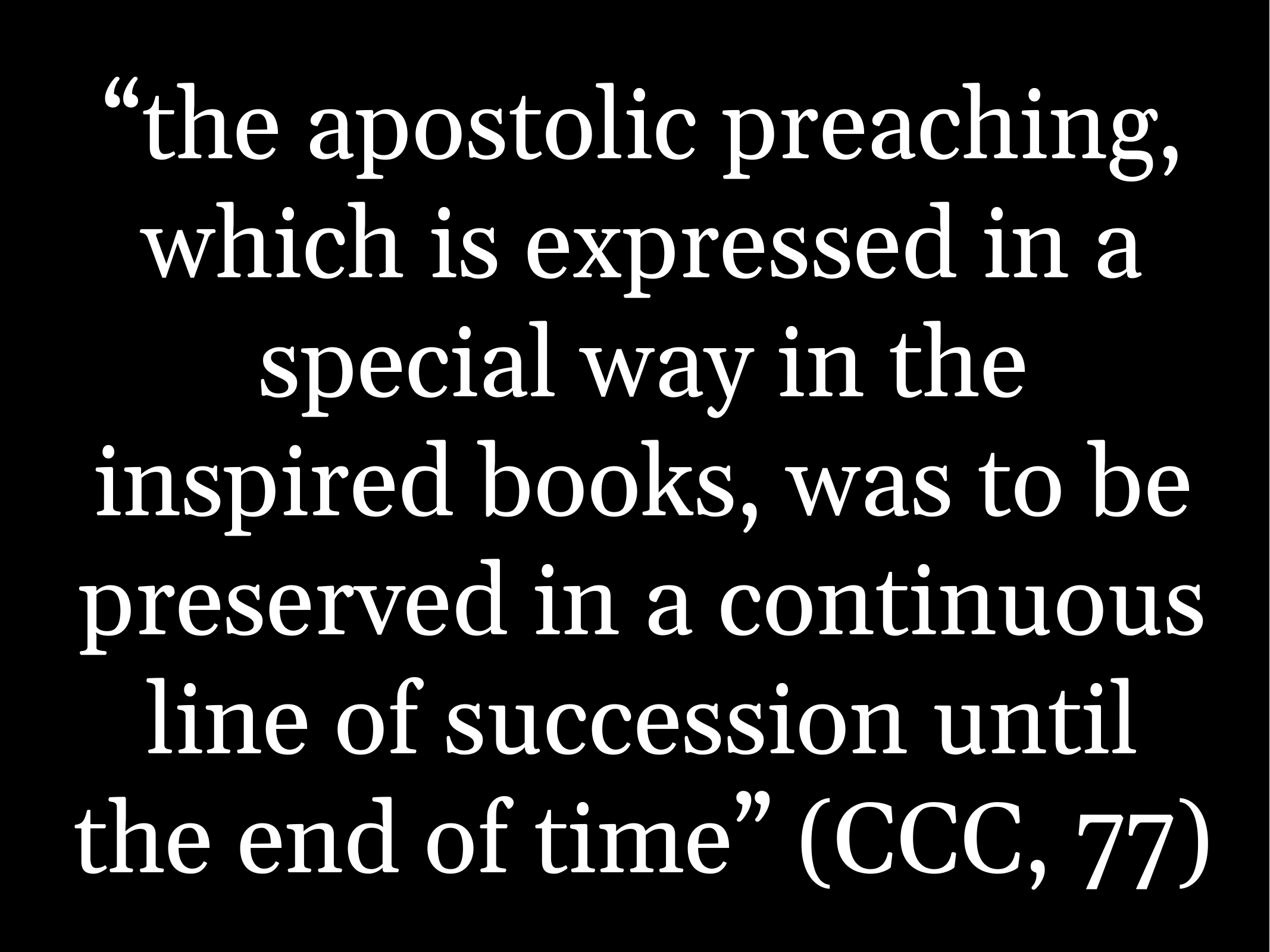

# “the apostolic preaching, which is expressed in a special way in the inspired books, was to be preserved in a continuous line of succession until the end of time” (CCC, 77)